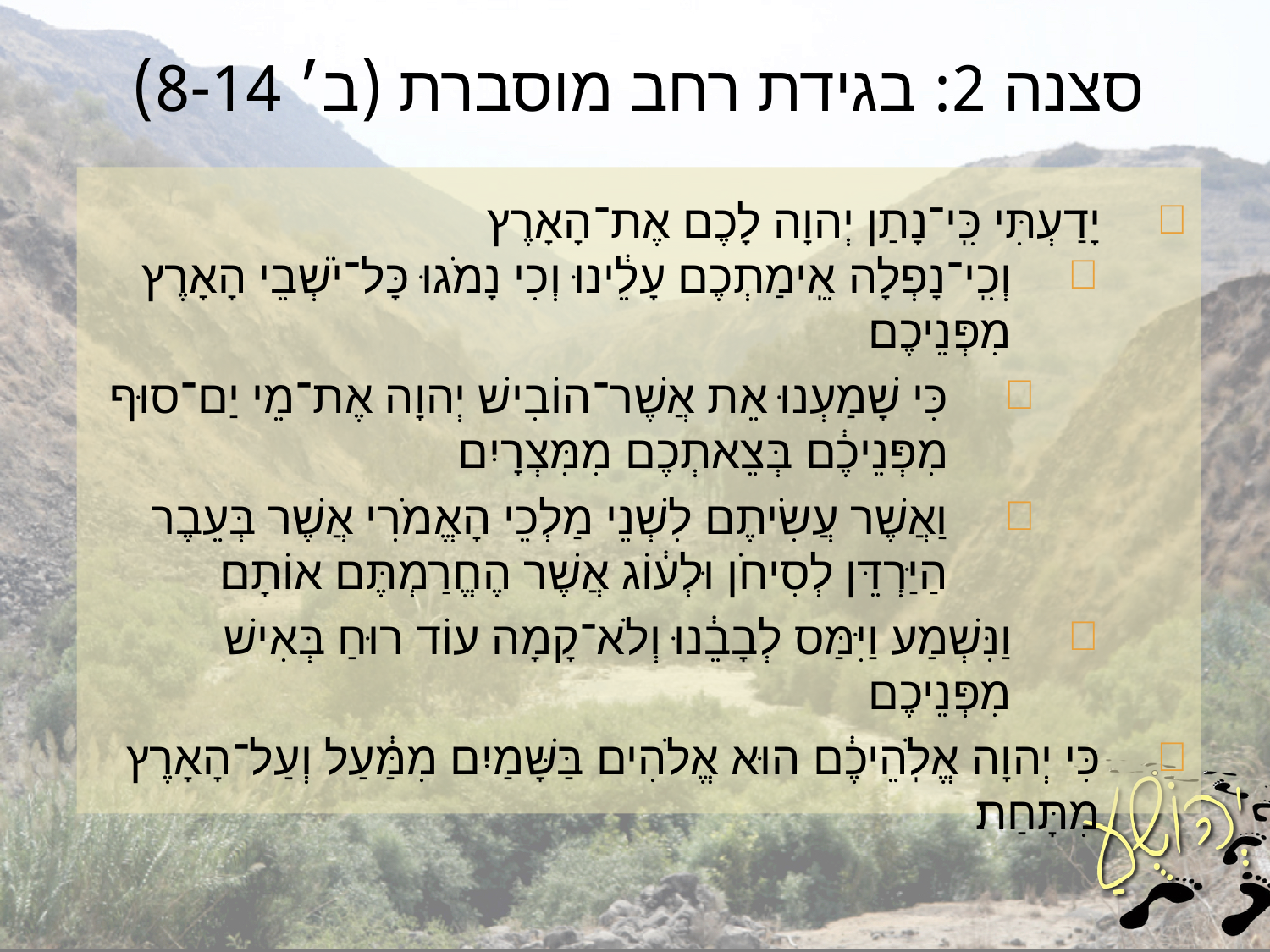

# סצנה 2: בגידת רחב מוסברת (ב׳ 8-14)
‏יָדַעְתִּי כִּֽי־נָתַן יְהוָה לָכֶם אֶת־הָאָרֶץ
וְכִֽי־נָפְלָה אֵֽימַתְכֶם עָלֵ֔ינוּ וְכִי נָמֹגוּ כָּל־יֹשְׁבֵי הָאָרֶץ מִפְּנֵיכֶם׃
כִּי שָׁמַעְנוּ אֵת אֲשֶׁר־הוֹבִישׁ יְהוָה אֶת־מֵי יַם־סוּף מִפְּנֵיכֶ֔ם בְּצֵאתְכֶם מִמִּצְרָיִם
וַאֲשֶׁר עֲשִׂיתֶם לִשְׁנֵי מַלְכֵי הָאֱמֹרִי אֲשֶׁר בְּעֵבֶר הַיַּרְדֵּן לְסִיחֹן וּלְע֔וֹג אֲשֶׁר הֶחֱרַמְתֶּם אוֹתָם׃
וַנִּשְׁמַע וַיִּמַּס לְבָבֵ֔נוּ וְלֹא־קָמָה עוֹד רוּחַ בְּאִישׁ מִפְּנֵיכֶם
כִּי יְהוָה אֱלֹֽהֵיכֶ֔ם הוּא אֱלֹהִים בַּשָּׁמַיִם מִמַּ֔עַל וְעַל־הָאָרֶץ מִתָּחַת׃